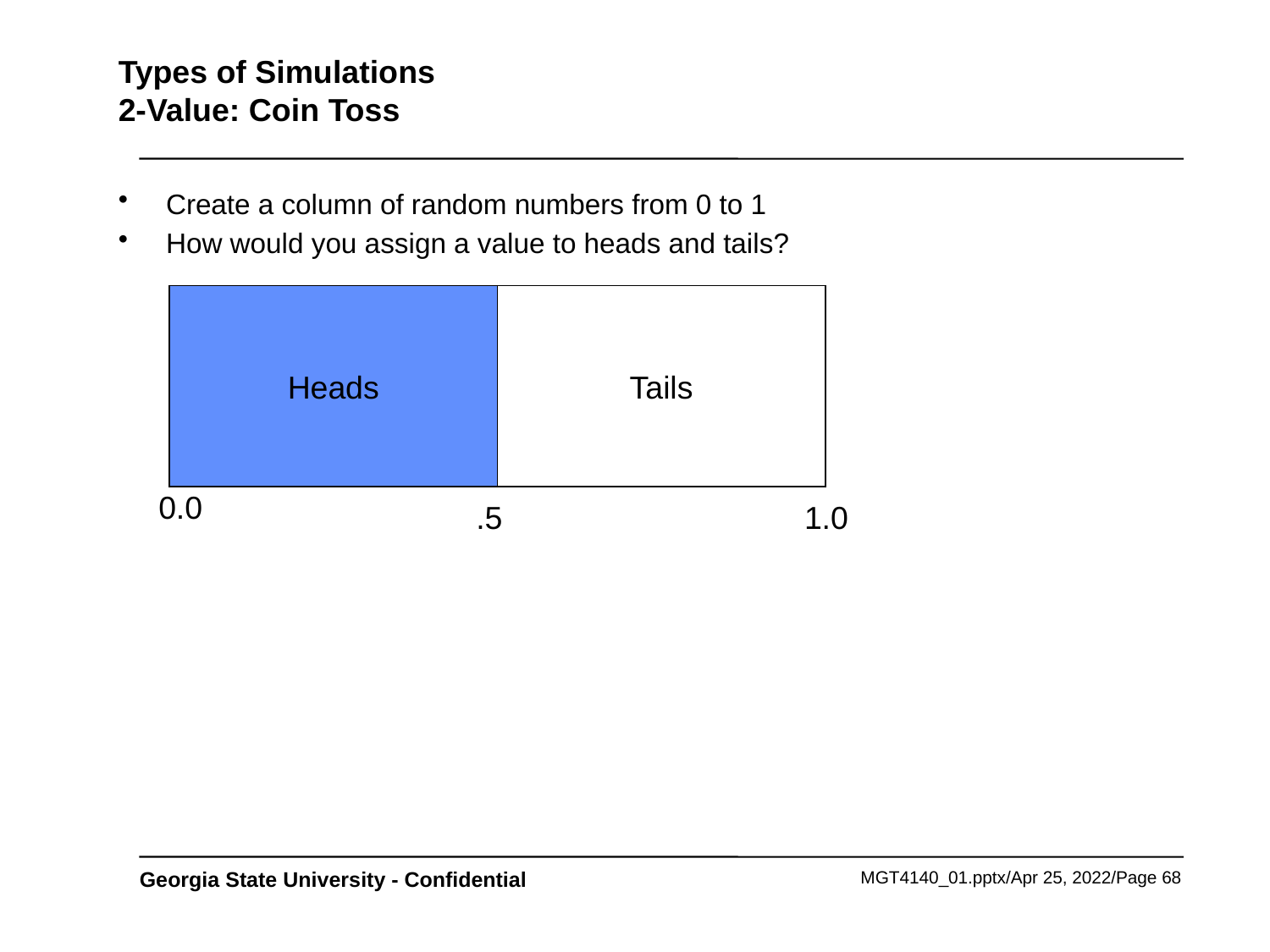

# Types of Simulations 2-Value: Coin Toss
Create a column of random numbers from 0 to 1
How would you assign a value to heads and tails?

Heads
Tails
0.0
.5
1.0